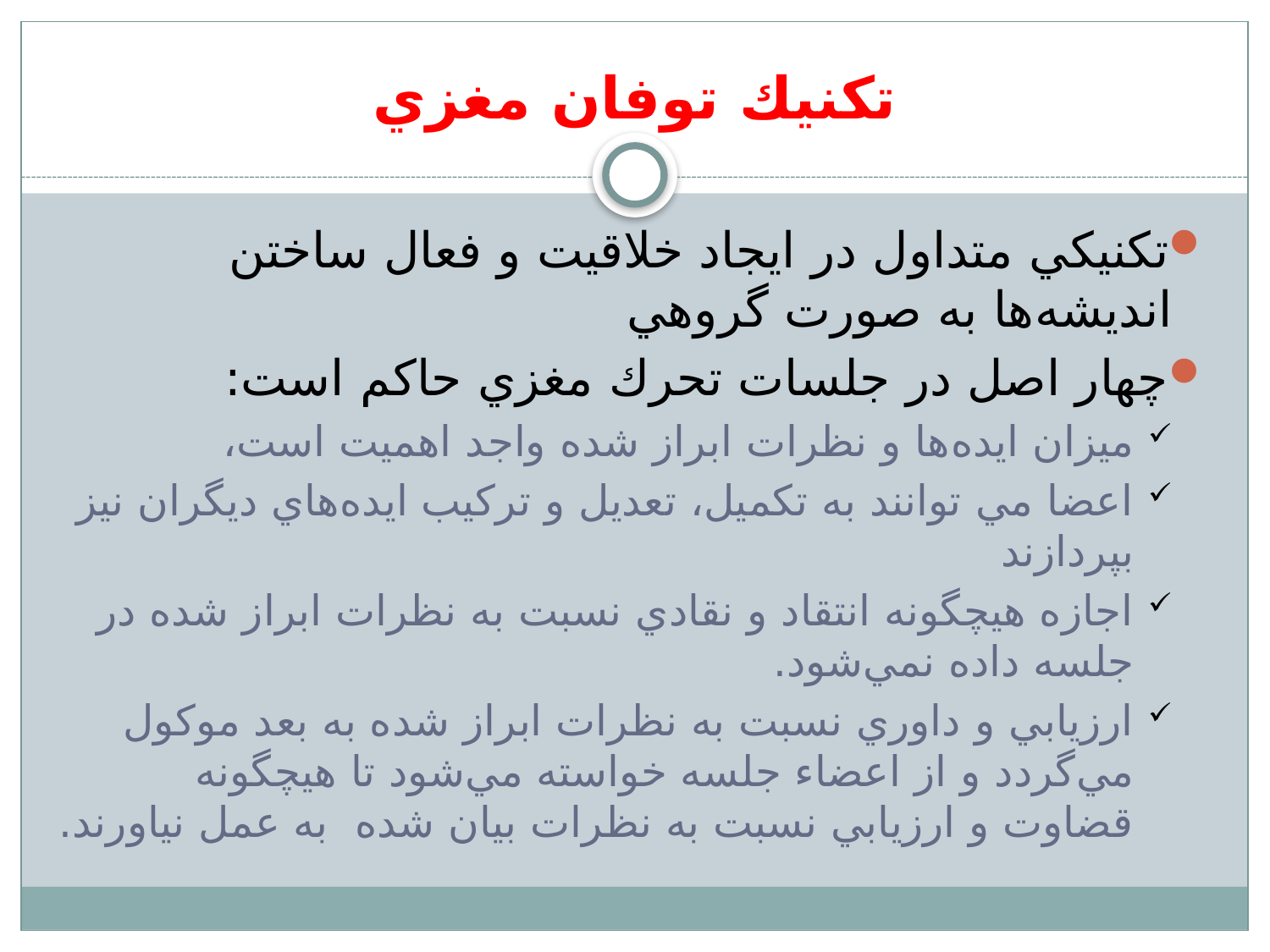

# تكنيك توفان مغزي
تكنيكي متداول در ايجاد خلاقيت و فعال ساختن انديشه‌ها به صورت گروهي
چهار اصل در جلسات تحرك مغزي حاكم است:
ميزان ايده‌ها و نظرات ابراز شده واجد اهميت است،
اعضا مي توانند به تكميل، تعديل و تركيب ايده‌هاي ديگران نيز بپردازند
اجازه هيچگونه انتقاد و نقادي نسبت به نظرات ابراز شده در جلسه داده نمي‌شود.
ارزيابي و داوري نسبت به نظرات ابراز شده به بعد موكول مي‌گردد و از اعضاء جلسه خواسته مي‌شود تا هيچگونه قضاوت و ارزيابي نسبت به نظرات بيان شده  به عمل نياورند.